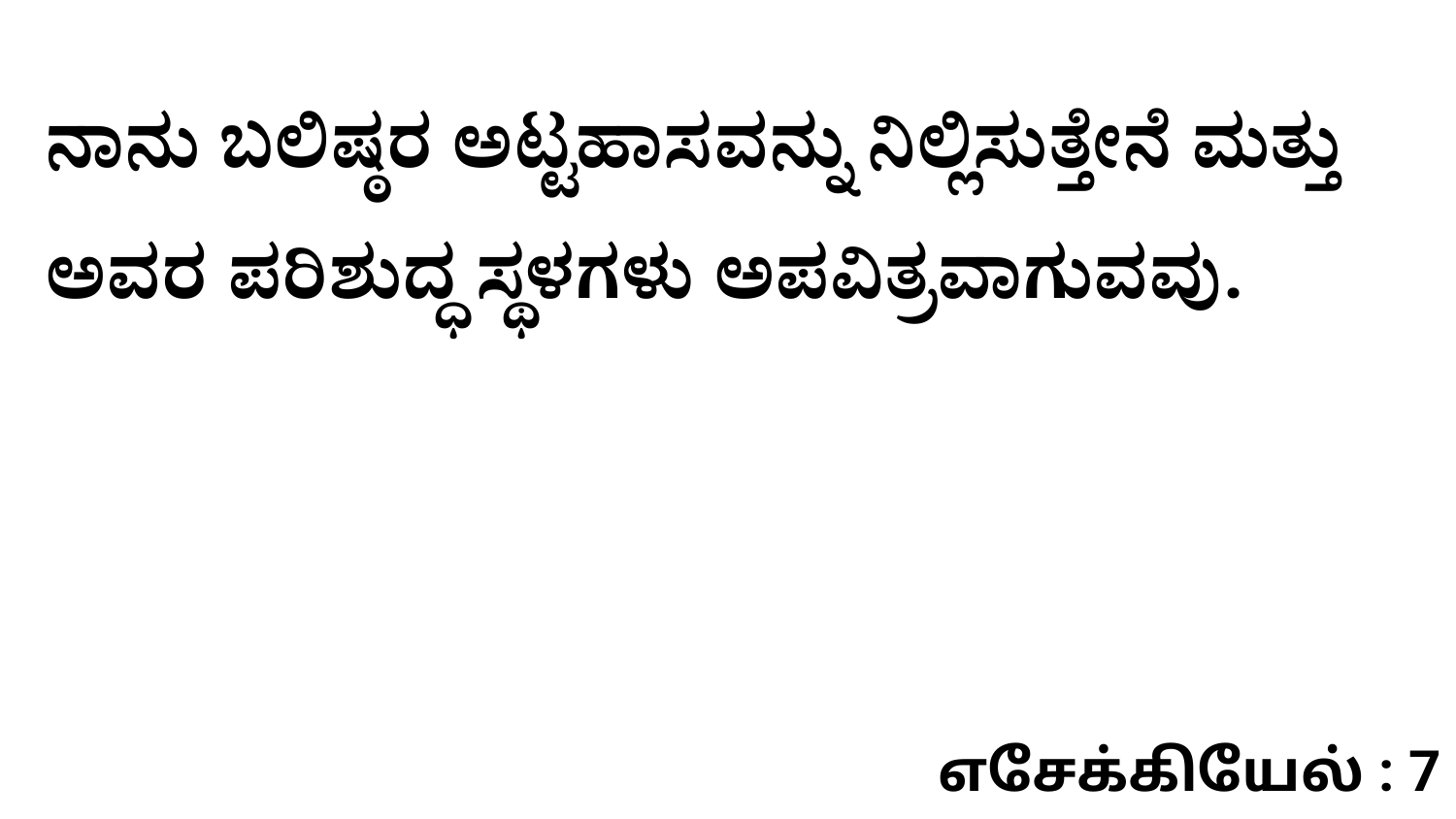

ನಾನು ಬಲಿಷ್ಠರ ಅಟ್ಟಹಾಸವನ್ನು ನಿಲ್ಲಿಸುತ್ತೇನೆ ಮತ್ತು ಅವರ ಪರಿಶುದ್ಧ ಸ್ಥಳಗಳು ಅಪವಿತ್ರವಾಗುವವು.
எசேக்கியேல் : 7